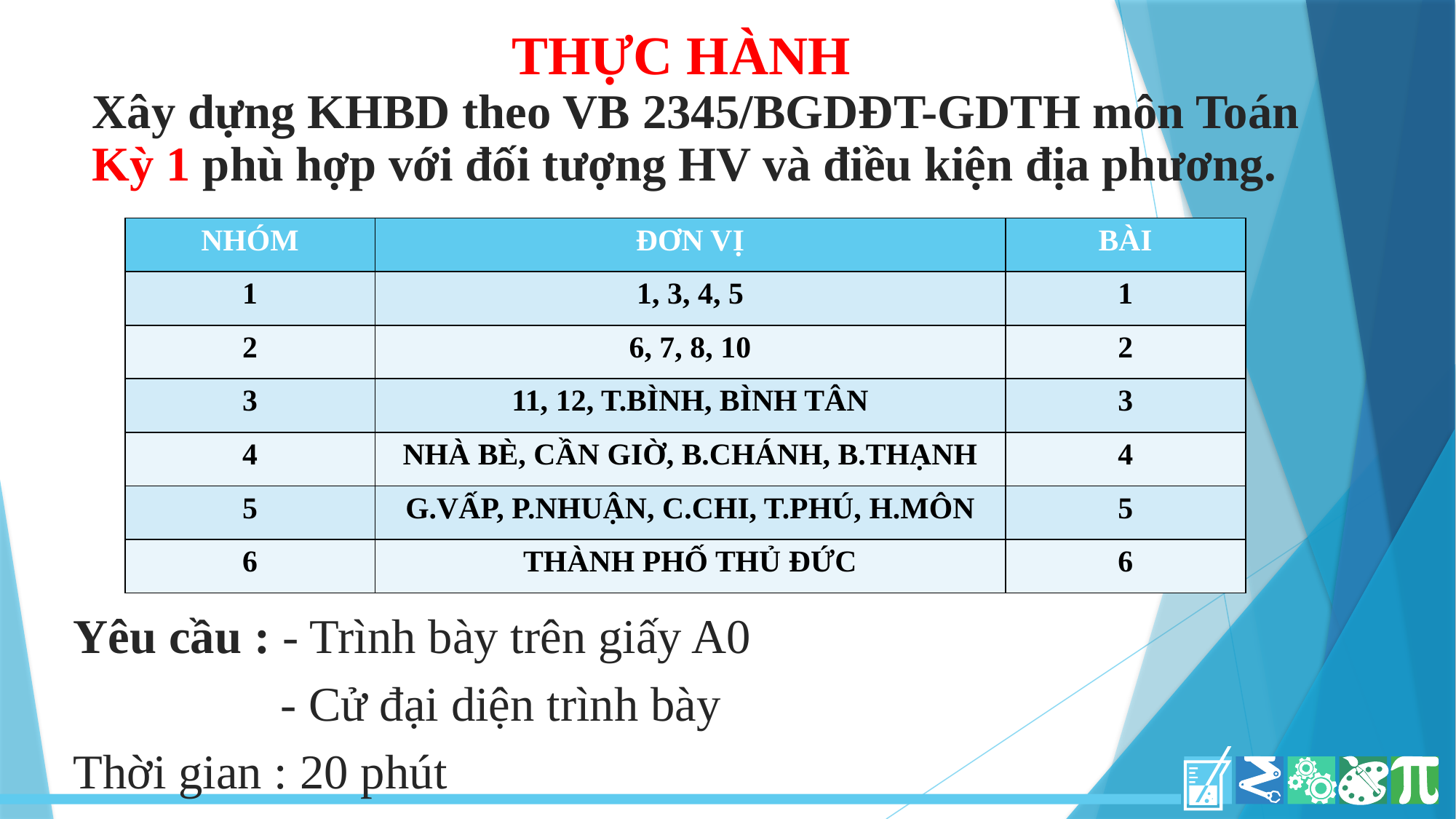

THỰC HÀNH
| NHÓM | ĐƠN VỊ | BÀI |
| --- | --- | --- |
| 1 | 1, 3, 4, 5 | 1 |
| 2 | 6, 7, 8, 10 | 2 |
| 3 | 11, 12, T.BÌNH, BÌNH TÂN | 3 |
| 4 | NHÀ BÈ, CẦN GIỜ, B.CHÁNH, B.THẠNH | 4 |
| 5 | G.VẤP, P.NHUẬN, C.CHI, T.PHÚ, H.MÔN | 5 |
| 6 | THÀNH PHỐ THỦ ĐỨC | 6 |
Xây dựng KHBD theo VB 2345/BGDĐT-GDTH môn Toán Kỳ 1 phù hợp với đối tượng HV và điều kiện địa phương.

Yêu cầu : - Trình bày trên giấy A0
                 - Cử đại diện trình bày
Thời gian : 20 phút